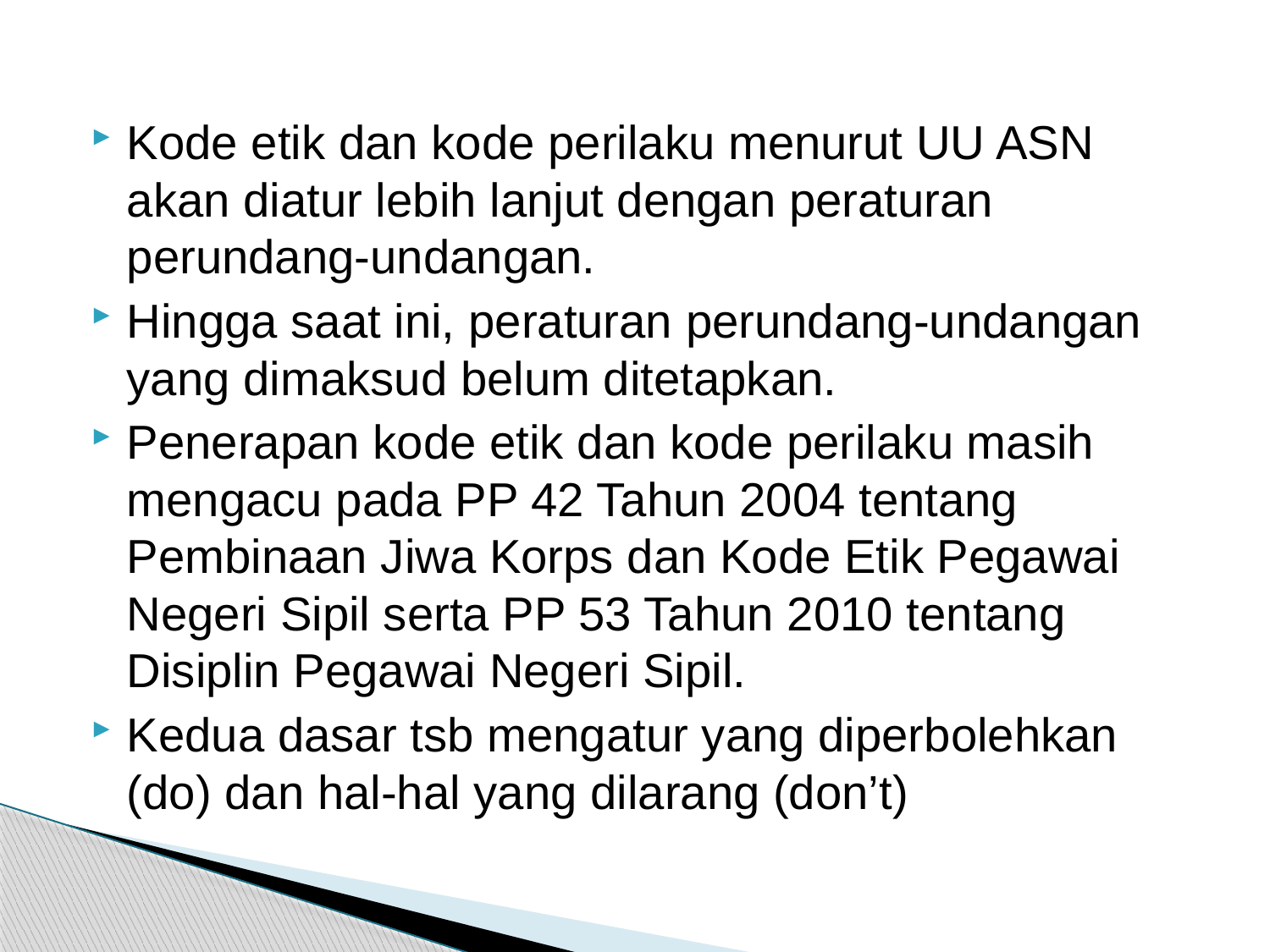

Kode etik dan kode perilaku menurut UU ASN akan diatur lebih lanjut dengan peraturan perundang-undangan.
Hingga saat ini, peraturan perundang-undangan yang dimaksud belum ditetapkan.
Penerapan kode etik dan kode perilaku masih mengacu pada PP 42 Tahun 2004 tentang Pembinaan Jiwa Korps dan Kode Etik Pegawai Negeri Sipil serta PP 53 Tahun 2010 tentang Disiplin Pegawai Negeri Sipil.
Kedua dasar tsb mengatur yang diperbolehkan (do) dan hal-hal yang dilarang (don’t)